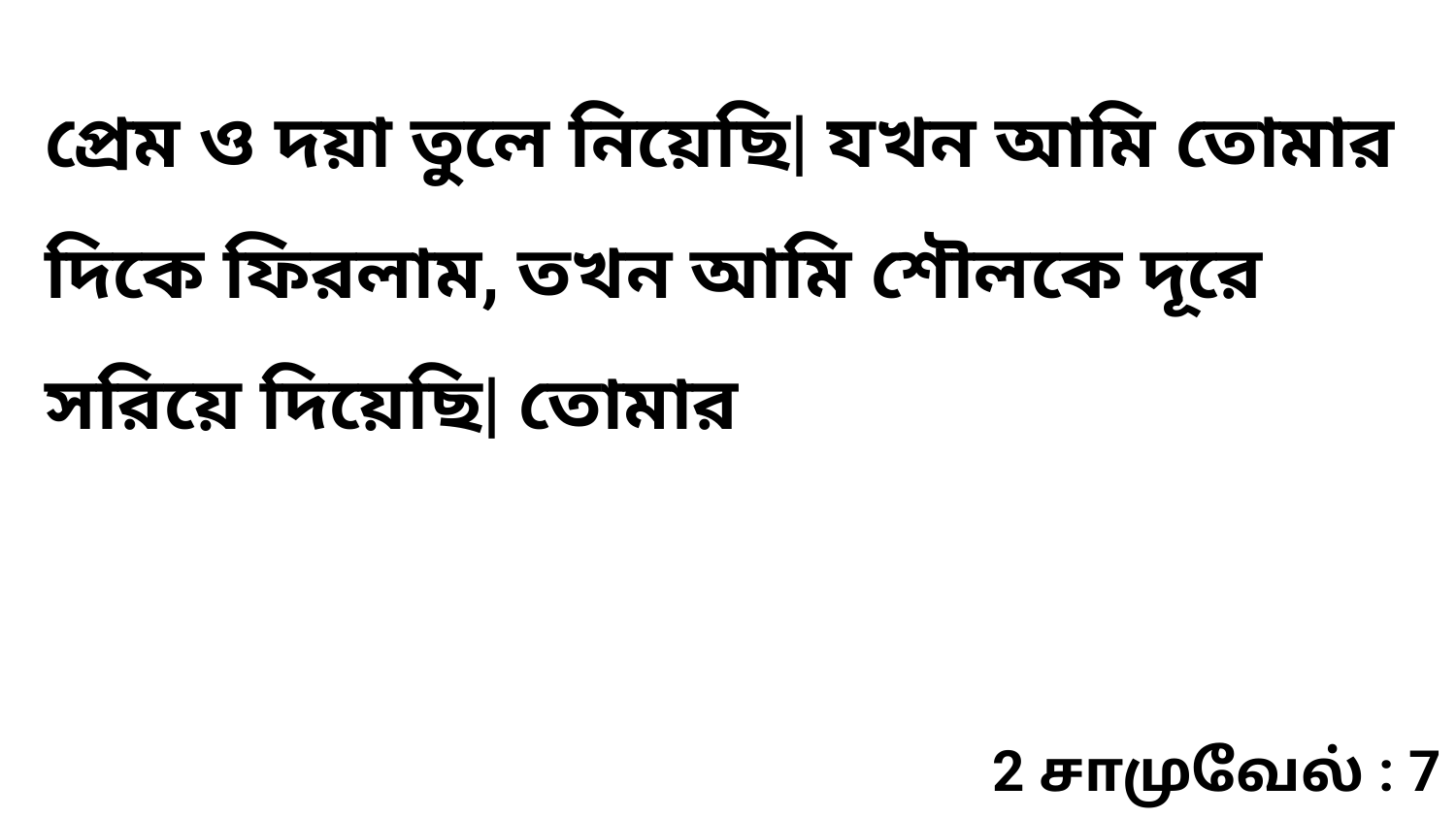

প্রেম ও দয়া তুলে নিয়েছি| যখন আমি তোমার দিকে ফিরলাম, তখন আমি শৌলকে দূরে সরিয়ে দিয়েছি| তোমার
2 சாமுவேல் : 7